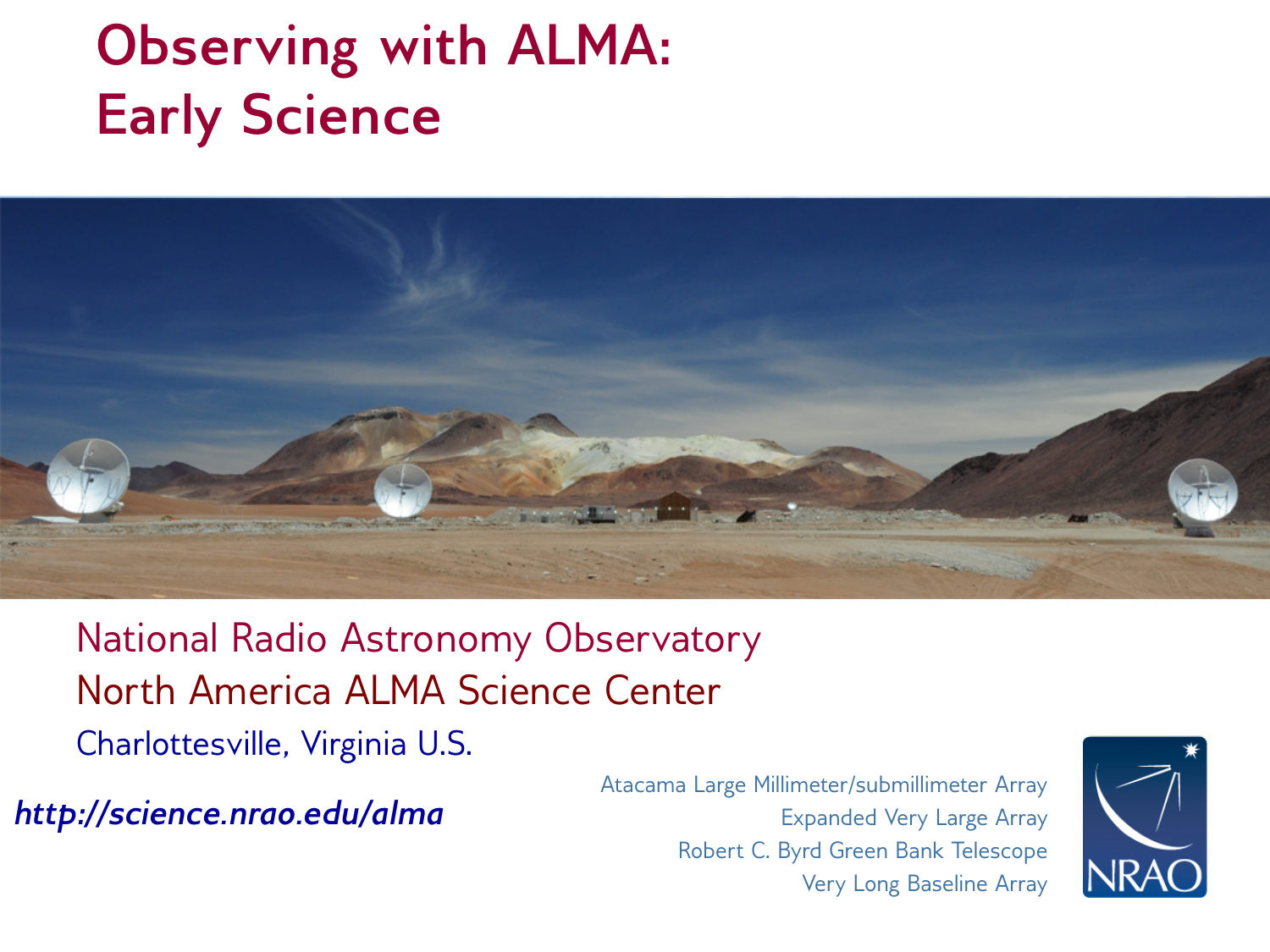

# Observing with ALMA: Early Science
National Radio Astronomy Observatory
North America ALMA Science Center
Charlottesville, Virginia U.S.
http://science.nrao.edu/alma